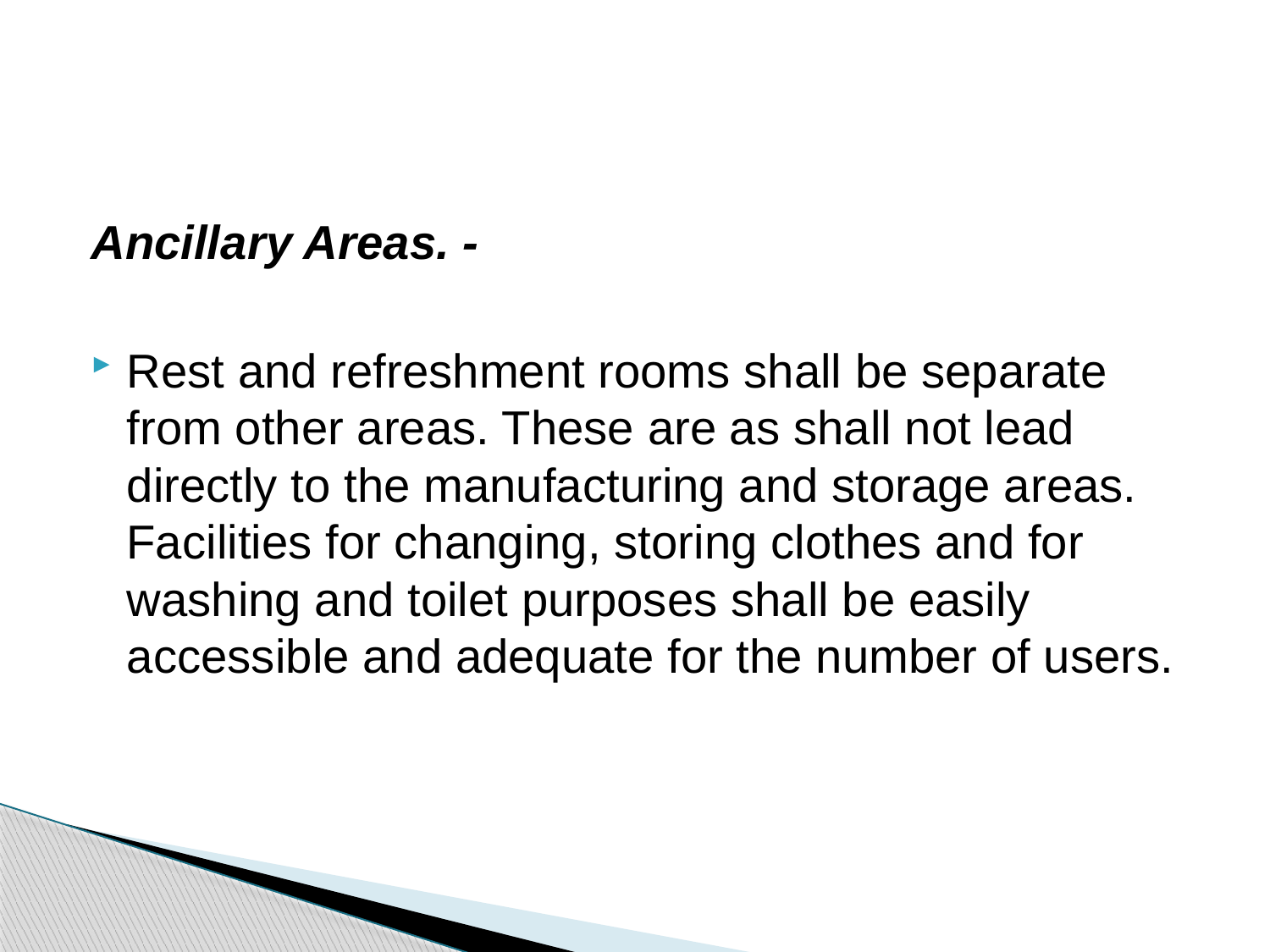

#
Ancillary Areas. -

Rest and refreshment rooms shall be separate from other areas. These are as shall not lead directly to the manufacturing and storage areas. Facilities for changing, storing clothes and for washing and toilet purposes shall be easily accessible and adequate for the number of users.